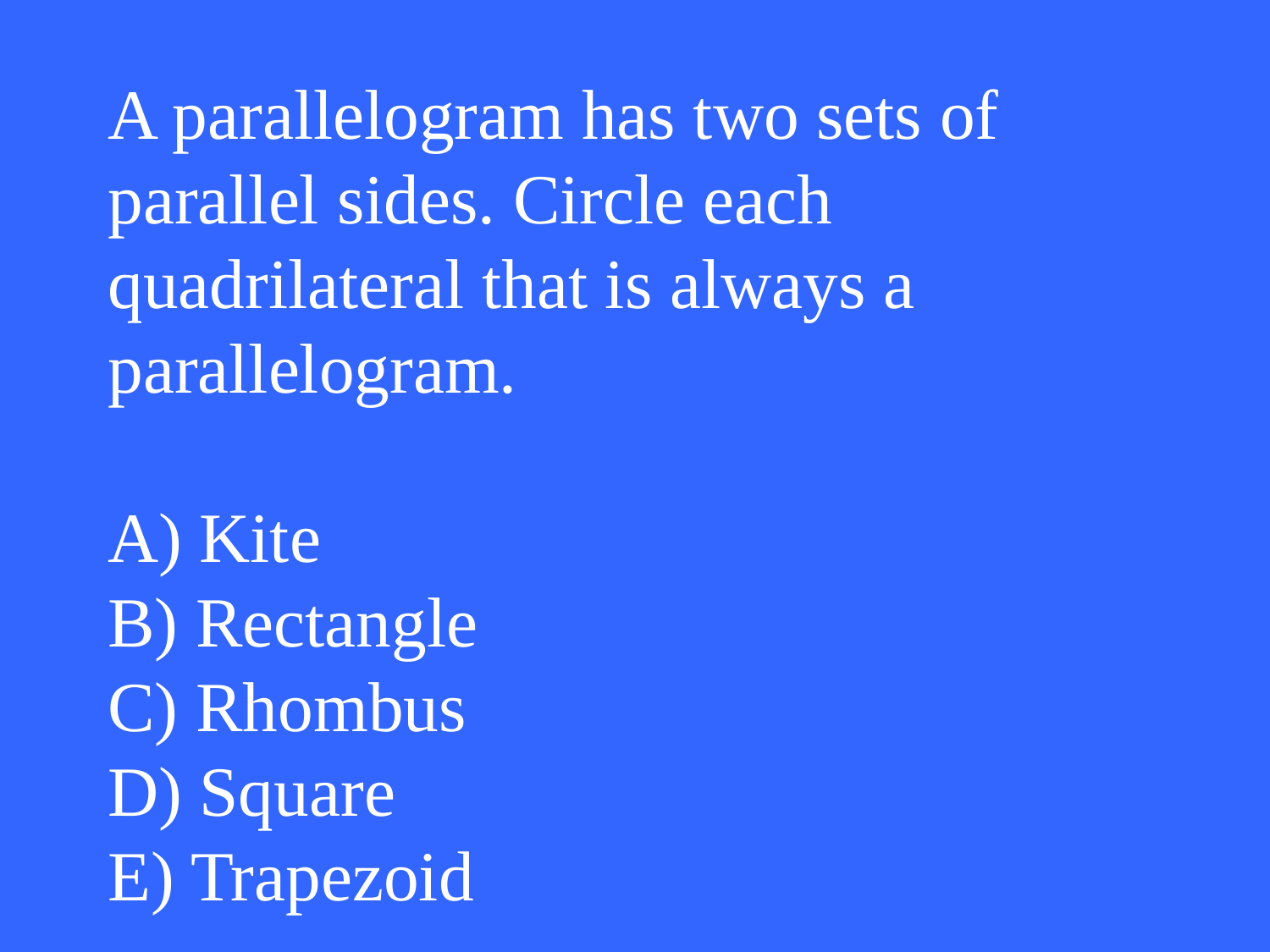

# A parallelogram has two sets of parallel sides. Circle each quadrilateral that is always a parallelogram. A) Kite B) Rectangle C) Rhombus D) Square E) Trapezoid